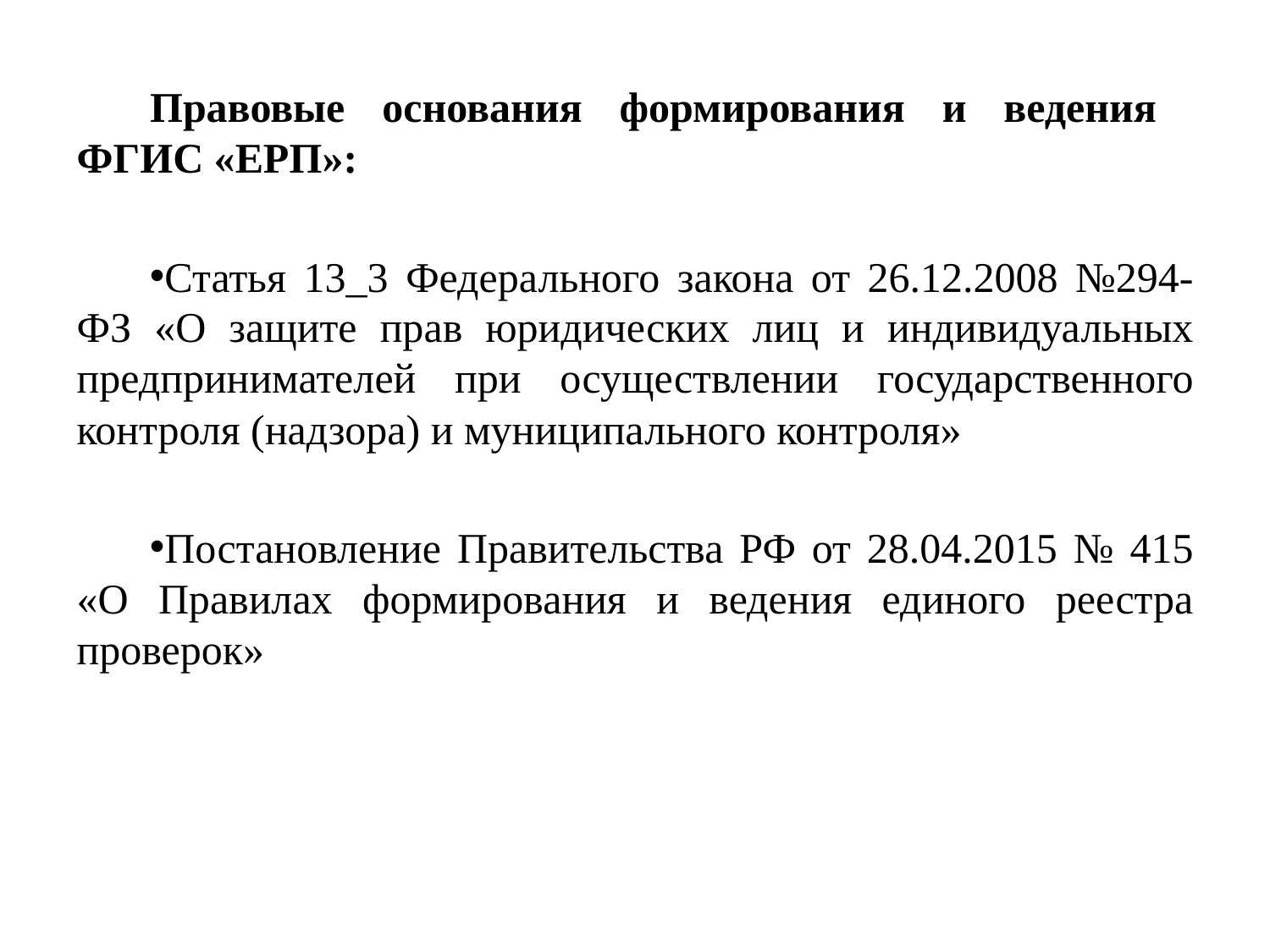

Правовые основания формирования и ведения
ФГИС «ЕРП»:

Статья 13_3 Федерального закона от 26.12.2008 №294-ФЗ «О защите прав юридических лиц и индивидуальных предпринимателей при осуществлении государственного контроля (надзора) и муниципального контроля»

Постановление Правительства РФ от 28.04.2015 № 415 «О Правилах формирования и ведения единого реестра проверок»